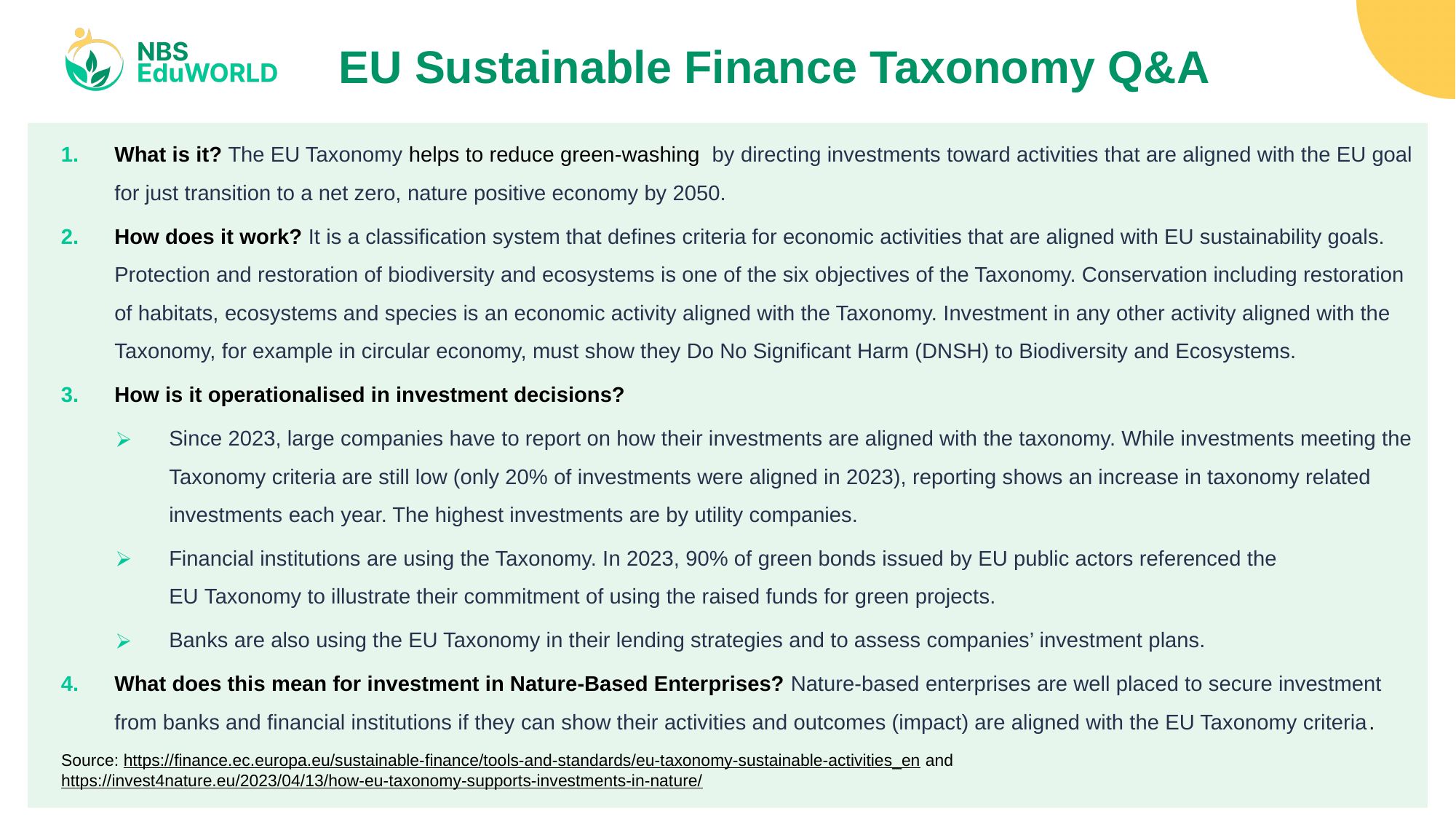

# EU Sustainable Finance Taxonomy Q&A
What is it? The EU Taxonomy helps to reduce green-washing  by directing investments toward activities that are aligned with the EU goal for just transition to a net zero, nature positive economy by 2050.
How does it work? It is a classification system that defines criteria for economic activities that are aligned with EU sustainability goals. Protection and restoration of biodiversity and ecosystems is one of the six objectives of the Taxonomy. Conservation including restoration of habitats, ecosystems and species is an economic activity aligned with the Taxonomy. Investment in any other activity aligned with the Taxonomy, for example in circular economy, must show they Do No Significant Harm (DNSH) to Biodiversity and Ecosystems.
How is it operationalised in investment decisions?
Since 2023, large companies have to report on how their investments are aligned with the taxonomy. While investments meeting the Taxonomy criteria are still low (only 20% of investments were aligned in 2023), reporting shows an increase in taxonomy related investments each year. The highest investments are by utility companies.
Financial institutions are using the Taxonomy. In 2023, 90% of green bonds issued by EU public actors referenced the EU Taxonomy to illustrate their commitment of using the raised funds for green projects.
Banks are also using the EU Taxonomy in their lending strategies and to assess companies’ investment plans.
What does this mean for investment in Nature-Based Enterprises? Nature-based enterprises are well placed to secure investment from banks and financial institutions if they can show their activities and outcomes (impact) are aligned with the EU Taxonomy criteria.

22
Source: https://finance.ec.europa.eu/sustainable-finance/tools-and-standards/eu-taxonomy-sustainable-activities_en and https://invest4nature.eu/2023/04/13/how-eu-taxonomy-supports-investments-in-nature/